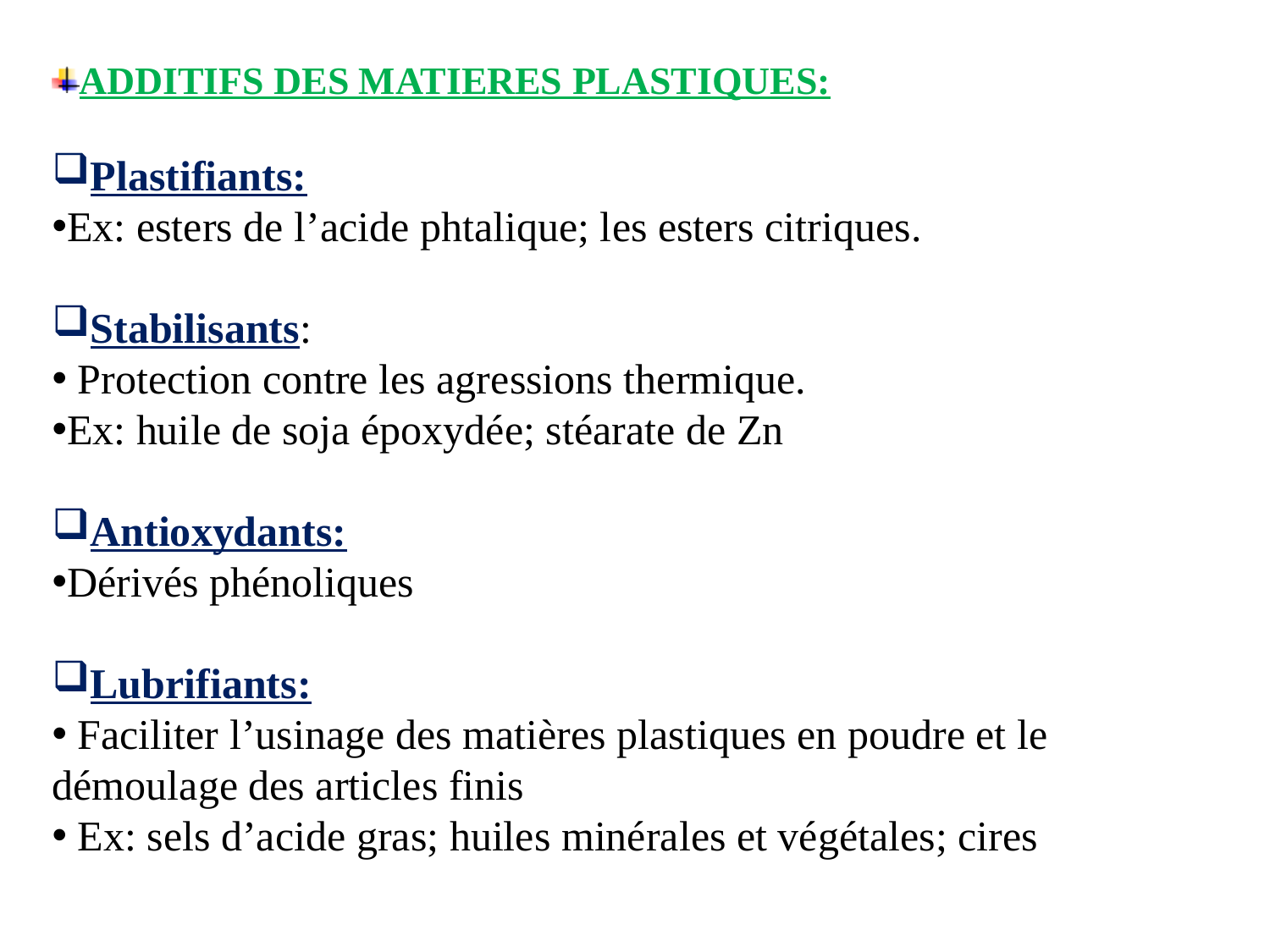

ADDITIFS DES MATIERES PLASTIQUES:

Plastifiants:
Ex: esters de l’acide phtalique; les esters citriques.

Stabilisants:
 Protection contre les agressions thermique.
Ex: huile de soja époxydée; stéarate de Zn

Antioxydants:
Dérivés phénoliques

Lubrifiants:
 Faciliter l’usinage des matières plastiques en poudre et le démoulage des articles finis
 Ex: sels d’acide gras; huiles minérales et végétales; cires